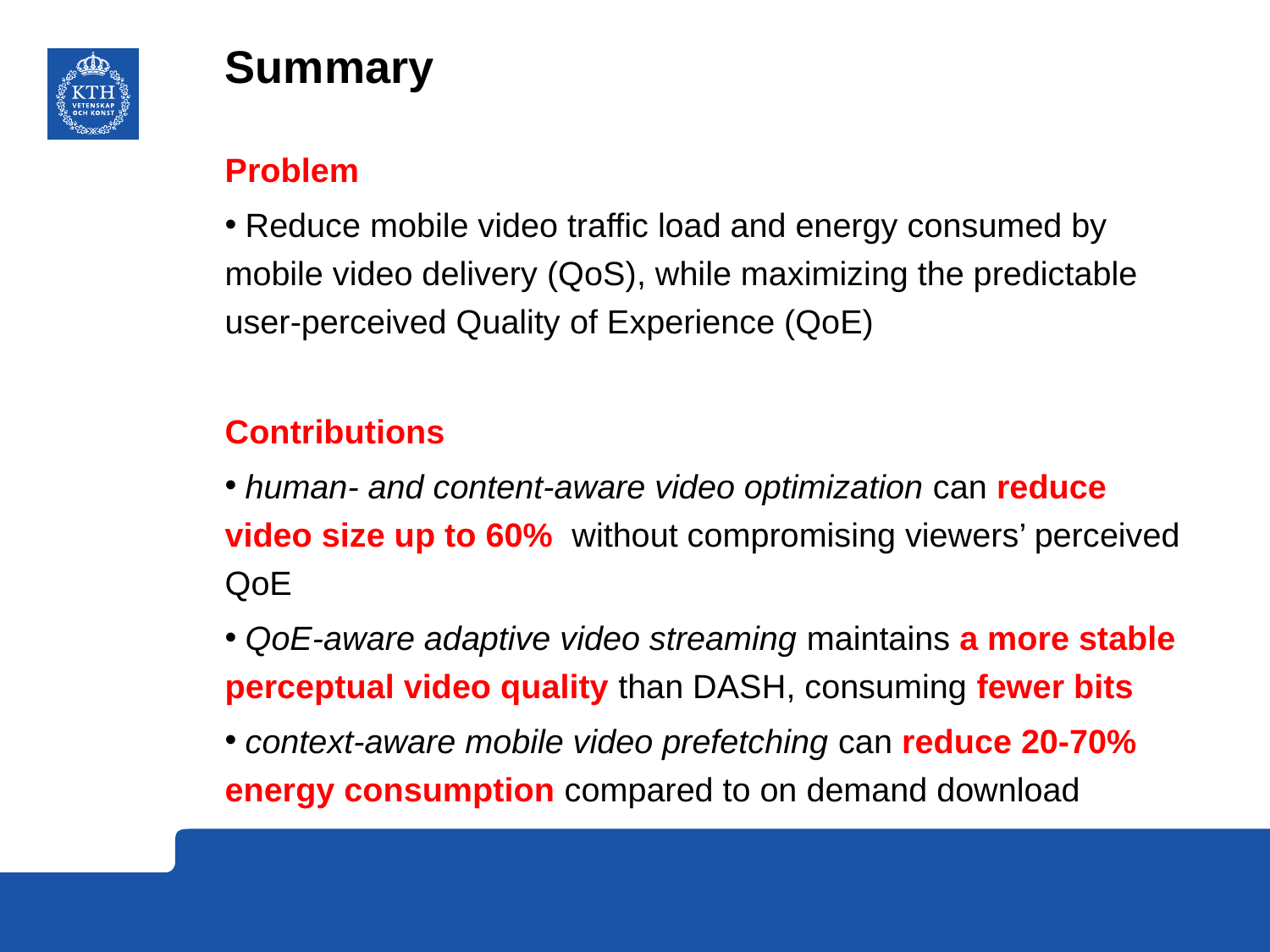

# Summary
Problem
 Reduce mobile video traffic load and energy consumed by mobile video delivery (QoS), while maximizing the predictable user-perceived Quality of Experience (QoE)

Contributions
 human- and content-aware video optimization can reduce video size up to 60%  without compromising viewers’ perceived QoE
 QoE-aware adaptive video streaming maintains a more stable perceptual video quality than DASH, consuming fewer bits
 context-aware mobile video prefetching can reduce 20-70% energy consumption compared to on demand download